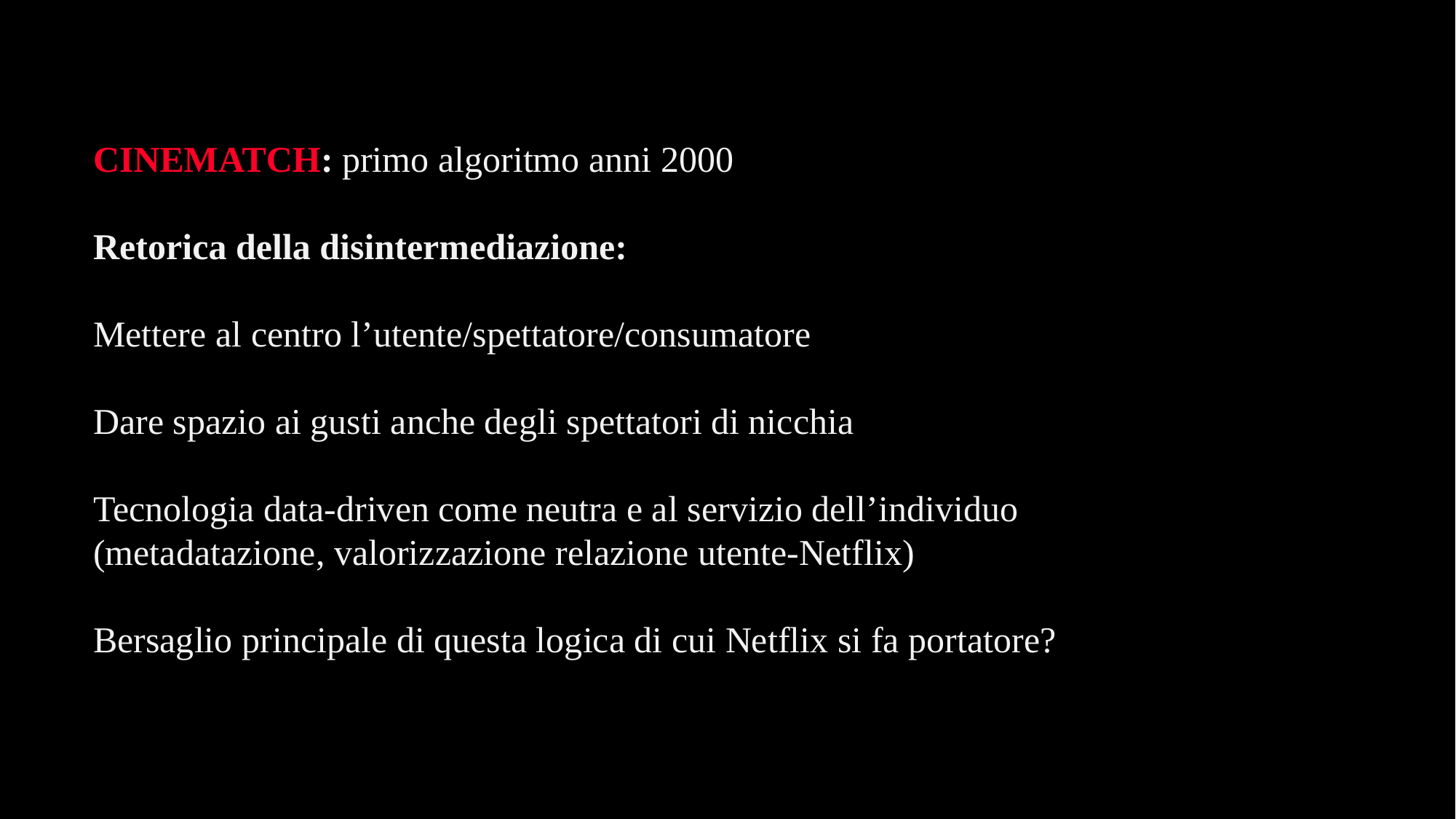

CINEMATCH: primo algoritmo anni 2000

Retorica della disintermediazione:

Mettere al centro l’utente/spettatore/consumatore

Dare spazio ai gusti anche degli spettatori di nicchia

Tecnologia data-driven come neutra e al servizio dell’individuo
(metadatazione, valorizzazione relazione utente-Netflix)

Bersaglio principale di questa logica di cui Netflix si fa portatore?